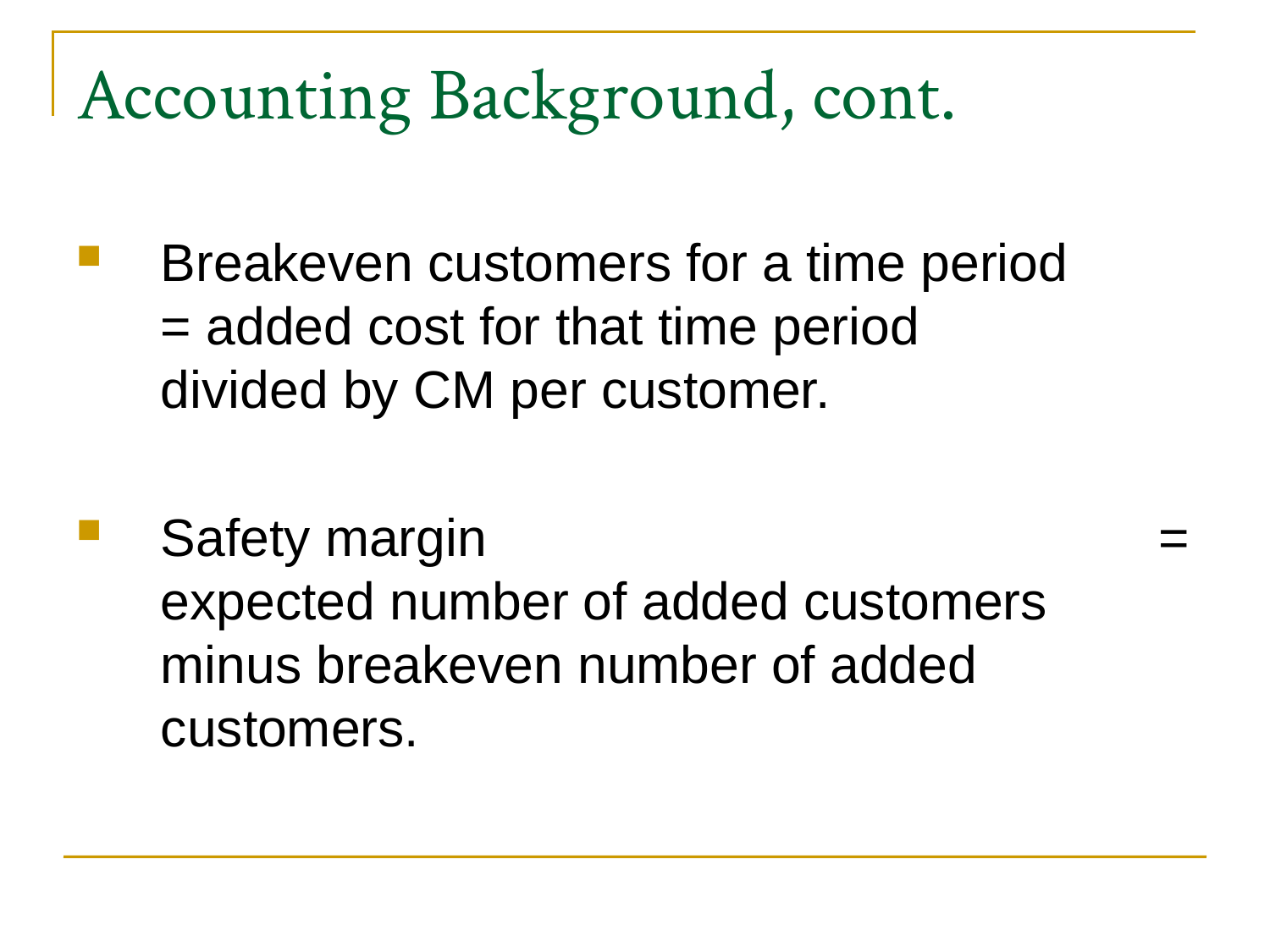

# Accounting Background, cont.
Breakeven customers for a time period       = added cost for that time period          divided by CM per customer.

Safety margin                                              = expected number of added customers minus breakeven number of added customers.